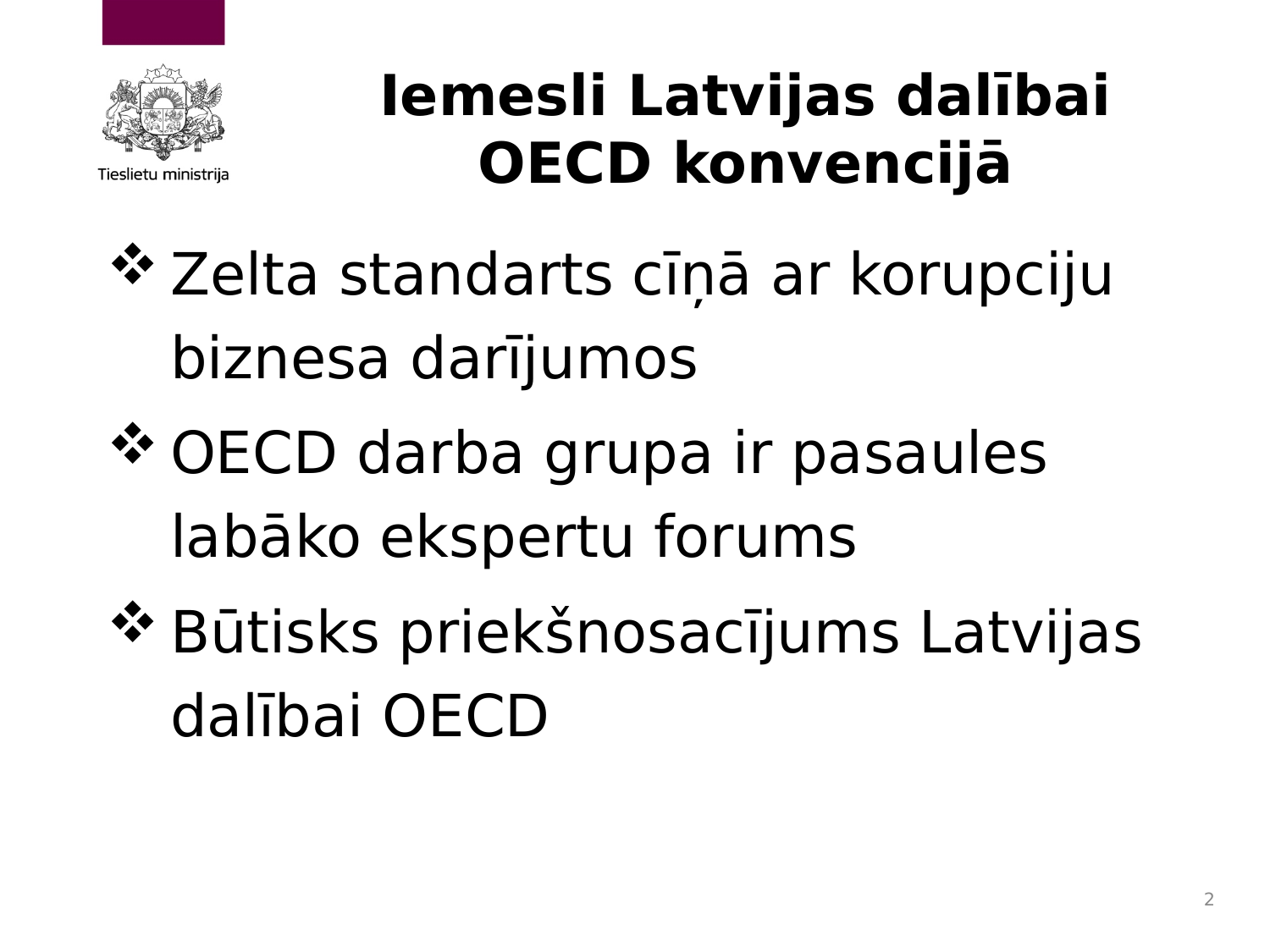

# Iemesli Latvijas dalībai OECD konvencijā
Zelta standarts cīņā ar korupciju biznesa darījumos
OECD darba grupa ir pasaules labāko ekspertu forums
Būtisks priekšnosacījums Latvijas dalībai OECD

2